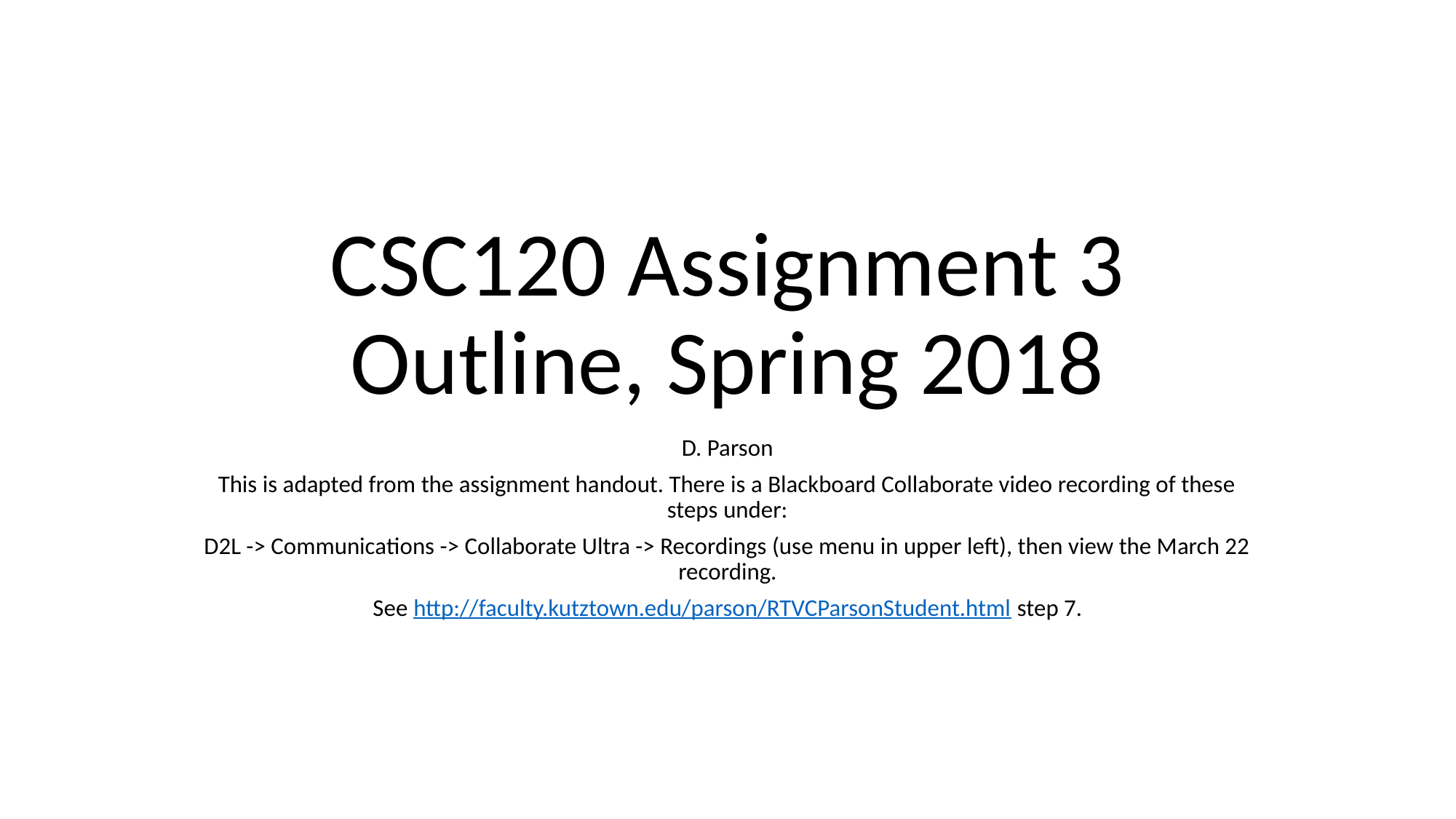

# CSC120 Assignment 3 Outline, Spring 2018
D. Parson
This is adapted from the assignment handout. There is a Blackboard Collaborate video recording of these steps under:
D2L -> Communications -> Collaborate Ultra -> Recordings (use menu in upper left), then view the March 22 recording.
See http://faculty.kutztown.edu/parson/RTVCParsonStudent.html step 7.